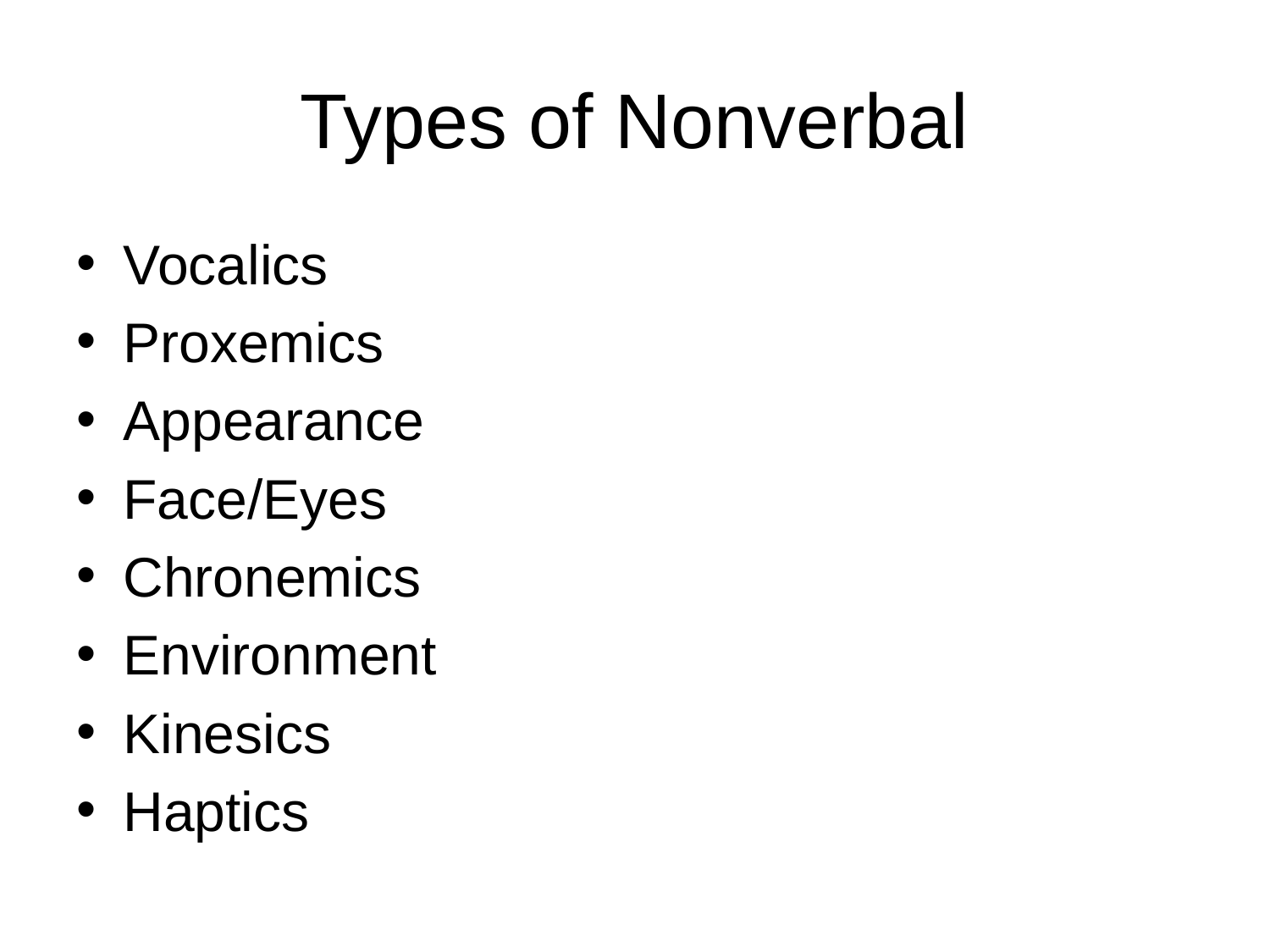

# Types of Nonverbal
Vocalics
Proxemics
Appearance
Face/Eyes
Chronemics
Environment
Kinesics
Haptics